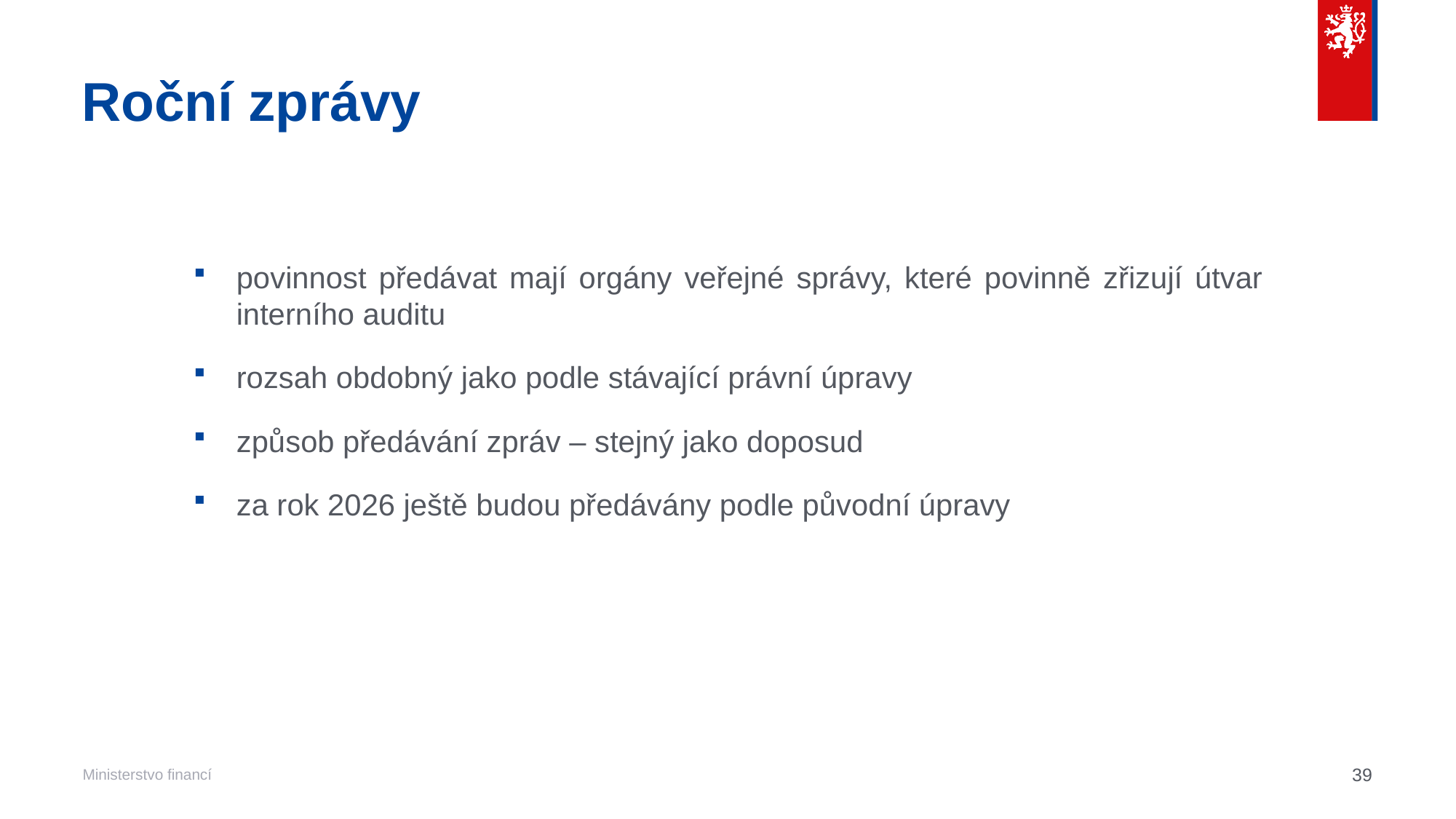

# Roční zprávy
povinnost předávat mají orgány veřejné správy, které povinně zřizují útvar interního auditu
rozsah obdobný jako podle stávající právní úpravy
způsob předávání zpráv – stejný jako doposud
za rok 2026 ještě budou předávány podle původní úpravy

39